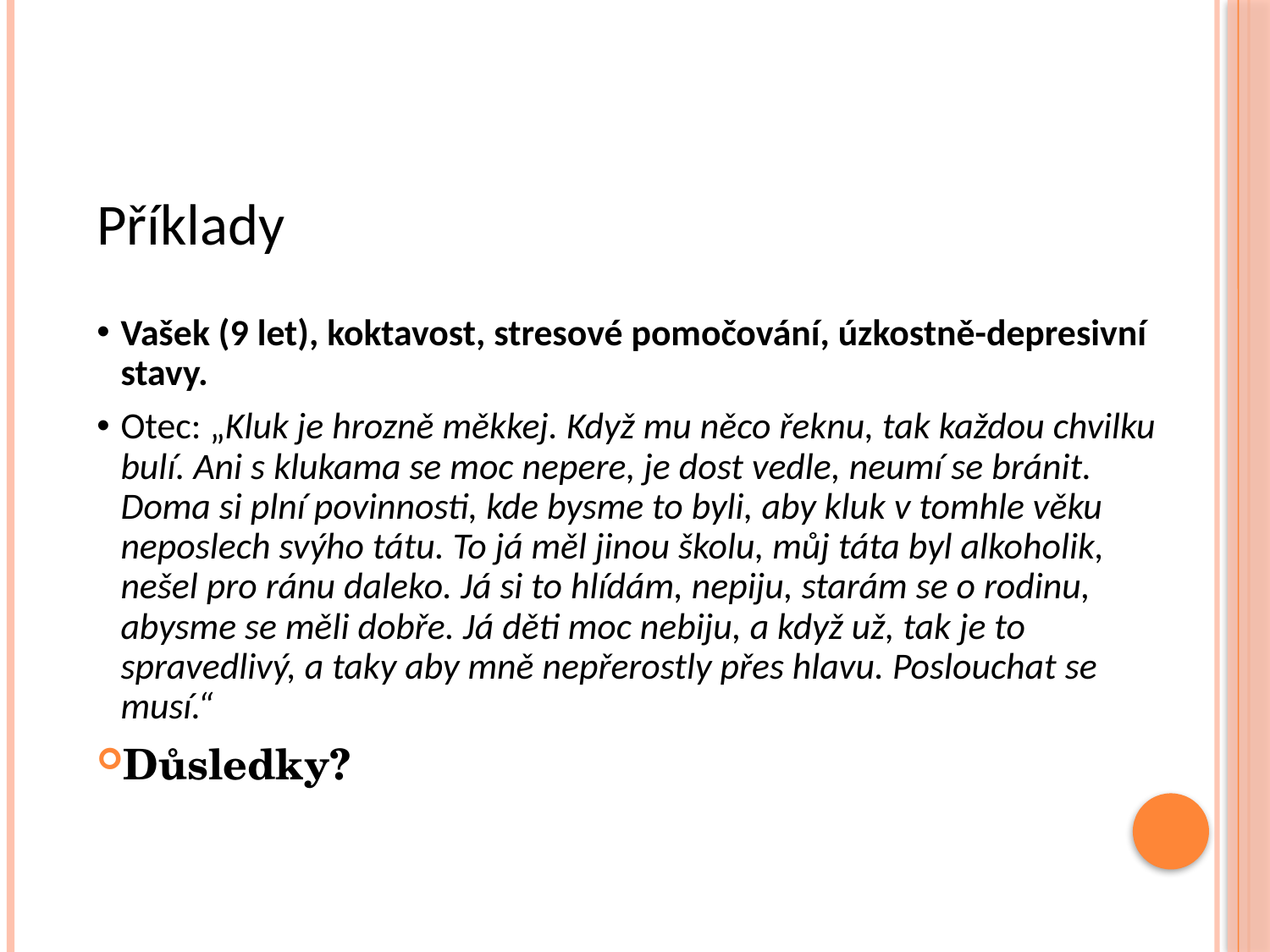

# Příklady
Vašek (9 let), koktavost, stresové pomočování, úzkostně-depresivní stavy.
Otec: „Kluk je hrozně měkkej. Když mu něco řeknu, tak každou chvilku bulí. Ani s klukama se moc nepere, je dost vedle, neumí se bránit. Doma si plní povinnosti, kde bysme to byli, aby kluk v tomhle věku neposlech svýho tátu. To já měl jinou školu, můj táta byl alkoholik, nešel pro ránu daleko. Já si to hlídám, nepiju, starám se o rodinu, abysme se měli dobře. Já děti moc nebiju, a když už, tak je to spravedlivý, a taky aby mně nepřerostly přes hlavu. Poslouchat se musí.“
Důsledky?